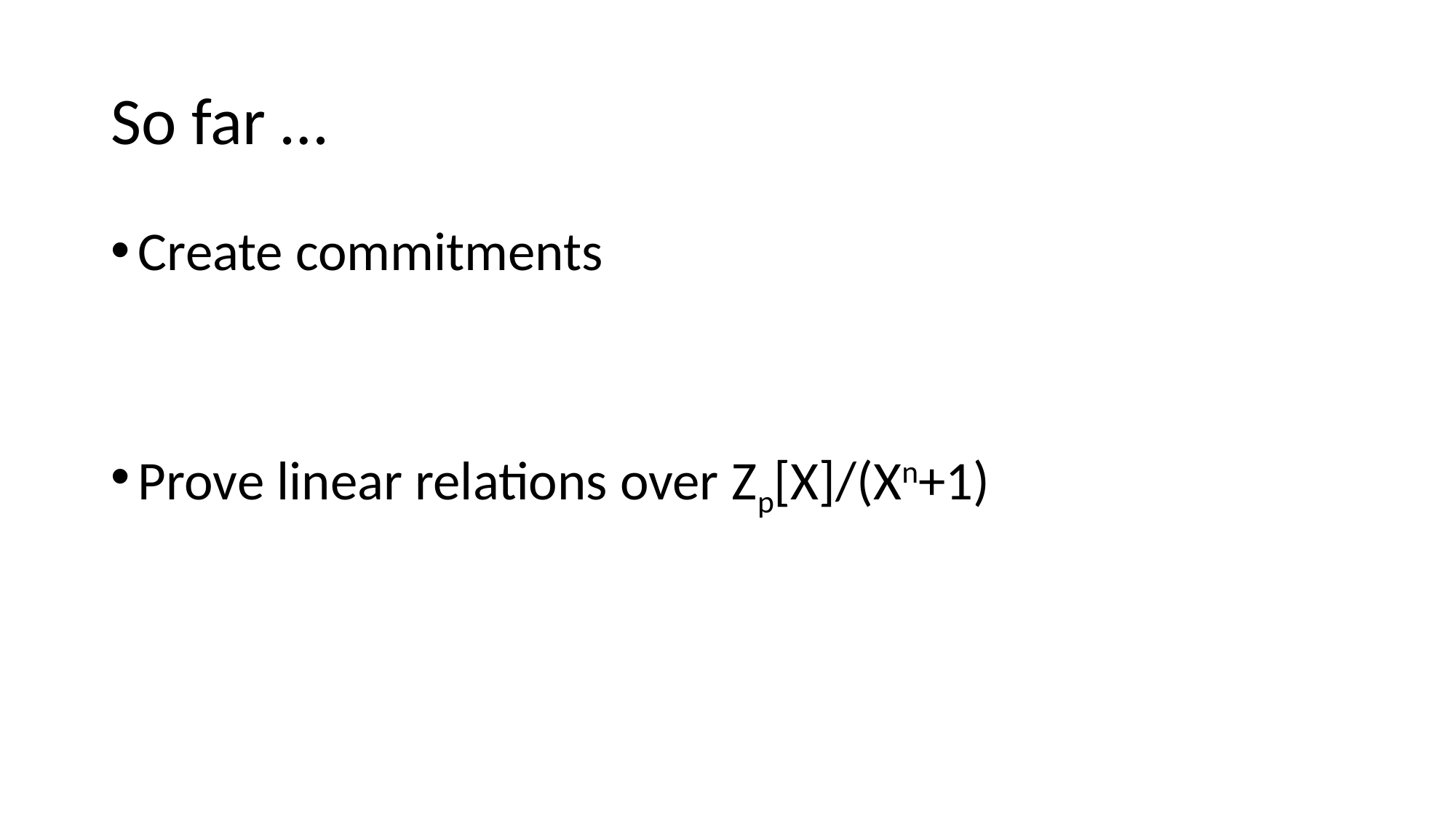

# So far …
Create commitments

Prove linear relations over Zp[X]/(Xn+1)